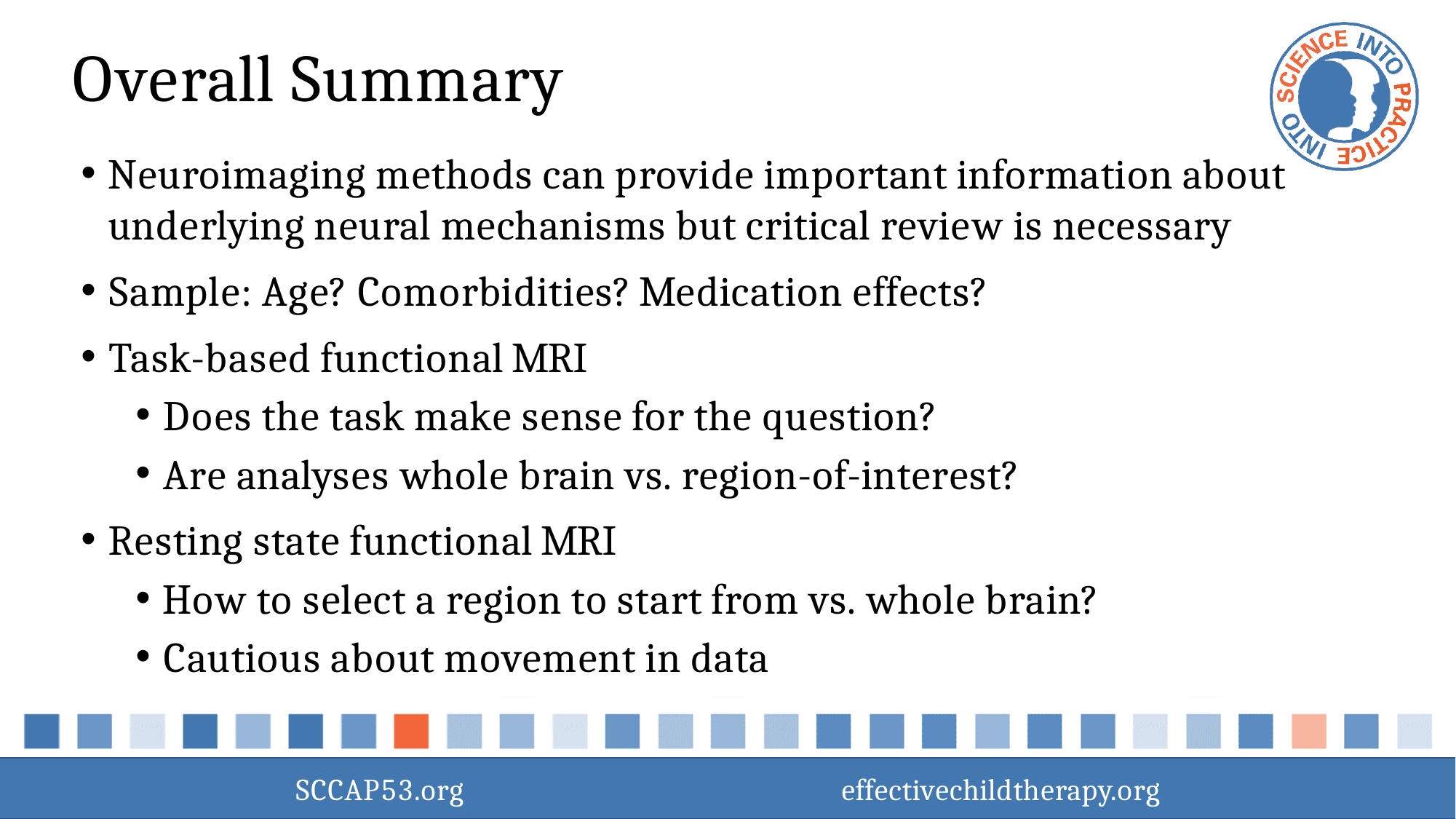

# Overall Summary
Neuroimaging methods can provide important information about underlying neural mechanisms but critical review is necessary
Sample: Age? Comorbidities? Medication effects?
Task-based functional MRI
Does the task make sense for the question?
Are analyses whole brain vs. region-of-interest?
Resting state functional MRI
How to select a region to start from vs. whole brain?
Cautious about movement in data